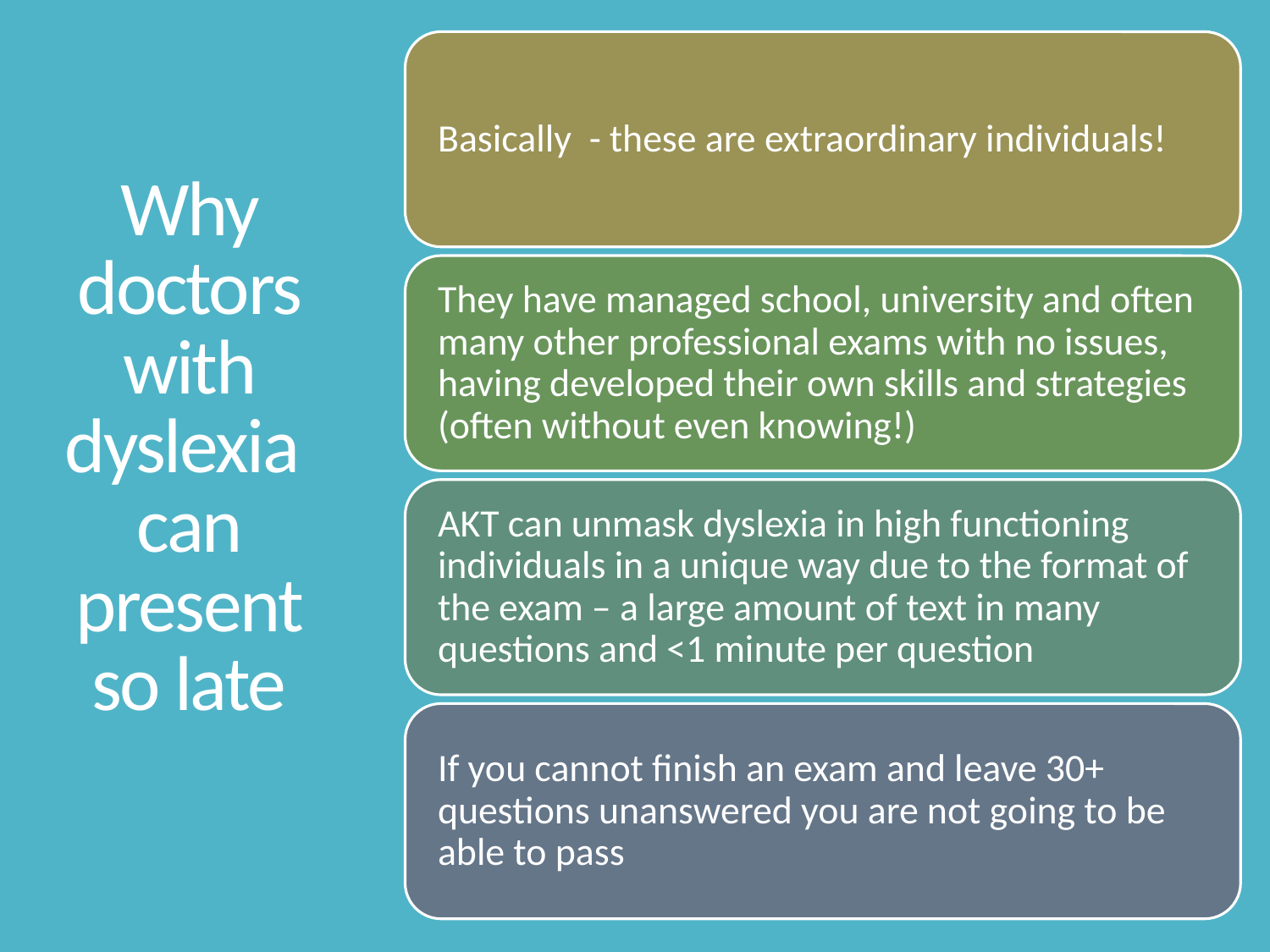

Basically  - these are extraordinary individuals!
They have managed school, university and often many other professional exams with no issues, having developed their own skills and strategies (often without even knowing!)
AKT can unmask dyslexia in high functioning individuals in a unique way due to the format of the exam – a large amount of text in many questions and <1 minute per question
If you cannot finish an exam and leave 30+ questions unanswered you are not going to be able to pass
# Why doctors with dyslexia  can present so late